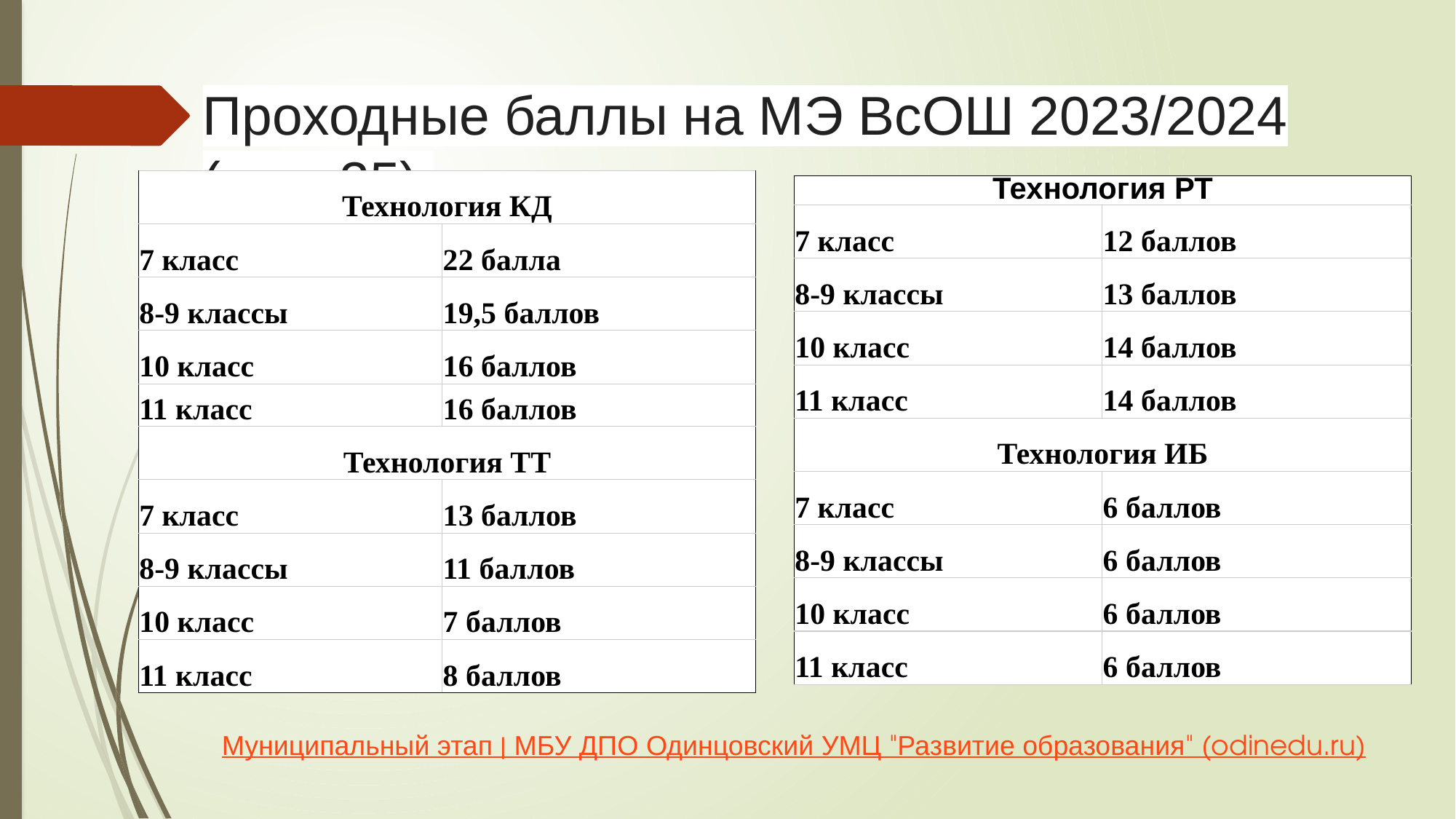

# Проходные баллы на МЭ ВсОШ 2023/2024 (max 25)
| Технология КД |  |
| --- | --- |
| 7 класс | 22 балла |
| 8-9 классы | 19,5 баллов |
| 10 класс | 16 баллов |
| 11 класс | 16 баллов |
| Технология ТТ |  |
| 7 класс | 13 баллов |
| 8-9 классы | 11 баллов |
| 10 класс | 7 баллов |
| 11 класс | 8 баллов |
| Технология РТ |  |
| --- | --- |
| 7 класс | 12 баллов |
| 8-9 классы | 13 баллов |
| 10 класс | 14 баллов |
| 11 класс | 14 баллов |
| Технология ИБ |  |
| 7 класс | 6 баллов |
| 8-9 классы | 6 баллов |
| 10 класс | 6 баллов |
| 11 класс | 6 баллов |
Муниципальный этап | МБУ ДПО Одинцовский УМЦ "Развитие образования" (odinedu.ru)